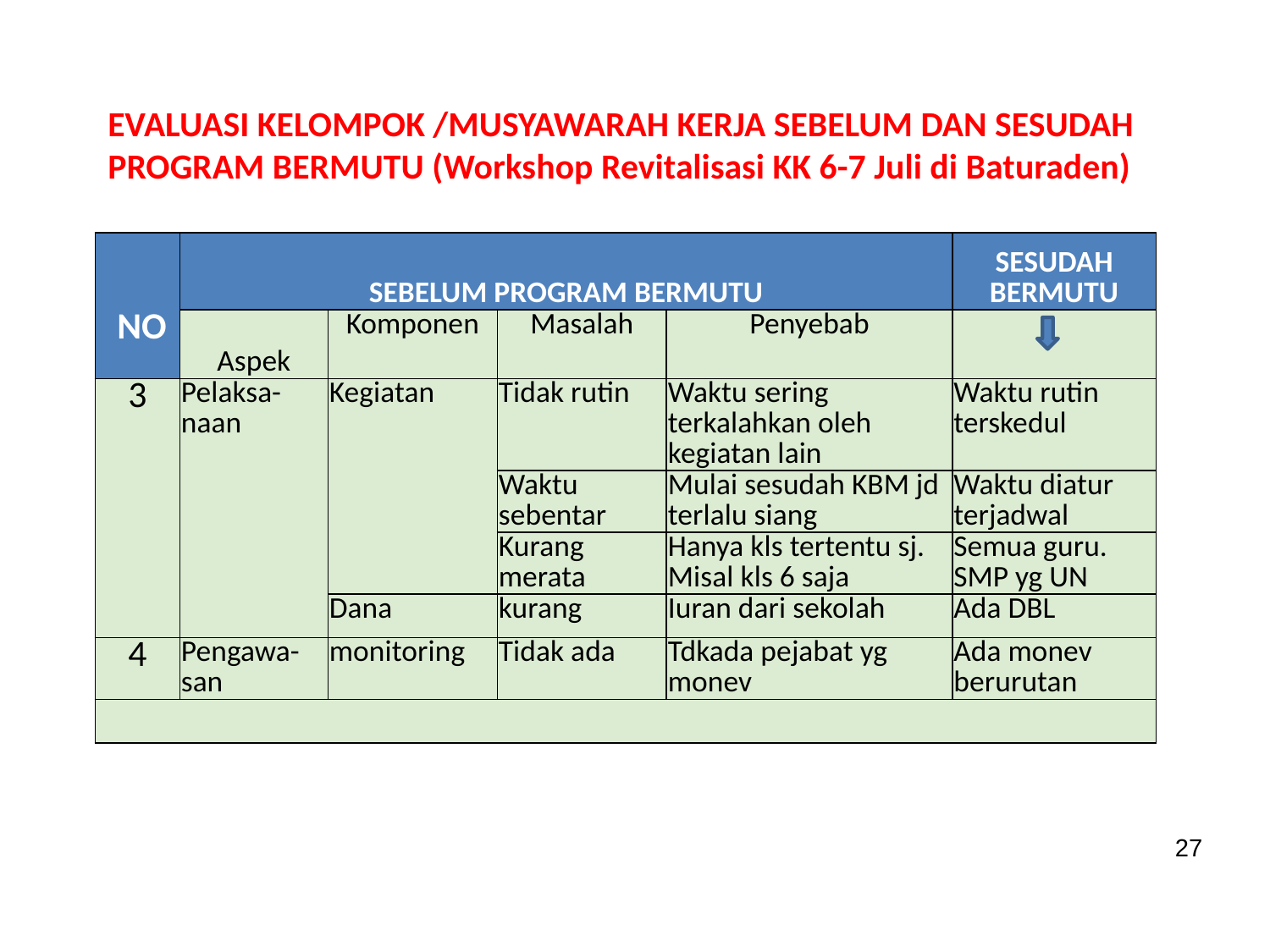

EVALUASI KELOMPOK /MUSYAWARAH KERJA SEBELUM DAN SESUDAH PROGRAM BERMUTU (Workshop Revitalisasi KK 6-7 Juli di Baturaden)
| NO | SEBELUM PROGRAM BERMUTU |  |  |  | SESUDAH BERMUTU |
| --- | --- | --- | --- | --- | --- |
|  | Aspek | Komponen | Masalah | Penyebab |  |
| 3 | Pelaksa-naan | Kegiatan | Tidak rutin | Waktu sering terkalahkan oleh kegiatan lain | Waktu rutin terskedul |
|  |  |  | Waktu sebentar | Mulai sesudah KBM jd terlalu siang | Waktu diatur terjadwal |
|  |  |  | Kurang merata | Hanya kls tertentu sj. Misal kls 6 saja | Semua guru. SMP yg UN |
|  |  | Dana | kurang | Iuran dari sekolah | Ada DBL |
| 4 | Pengawa-san | monitoring | Tidak ada | Tdkada pejabat yg monev | Ada monev berurutan |
|  |  |  |  |  |  |

27